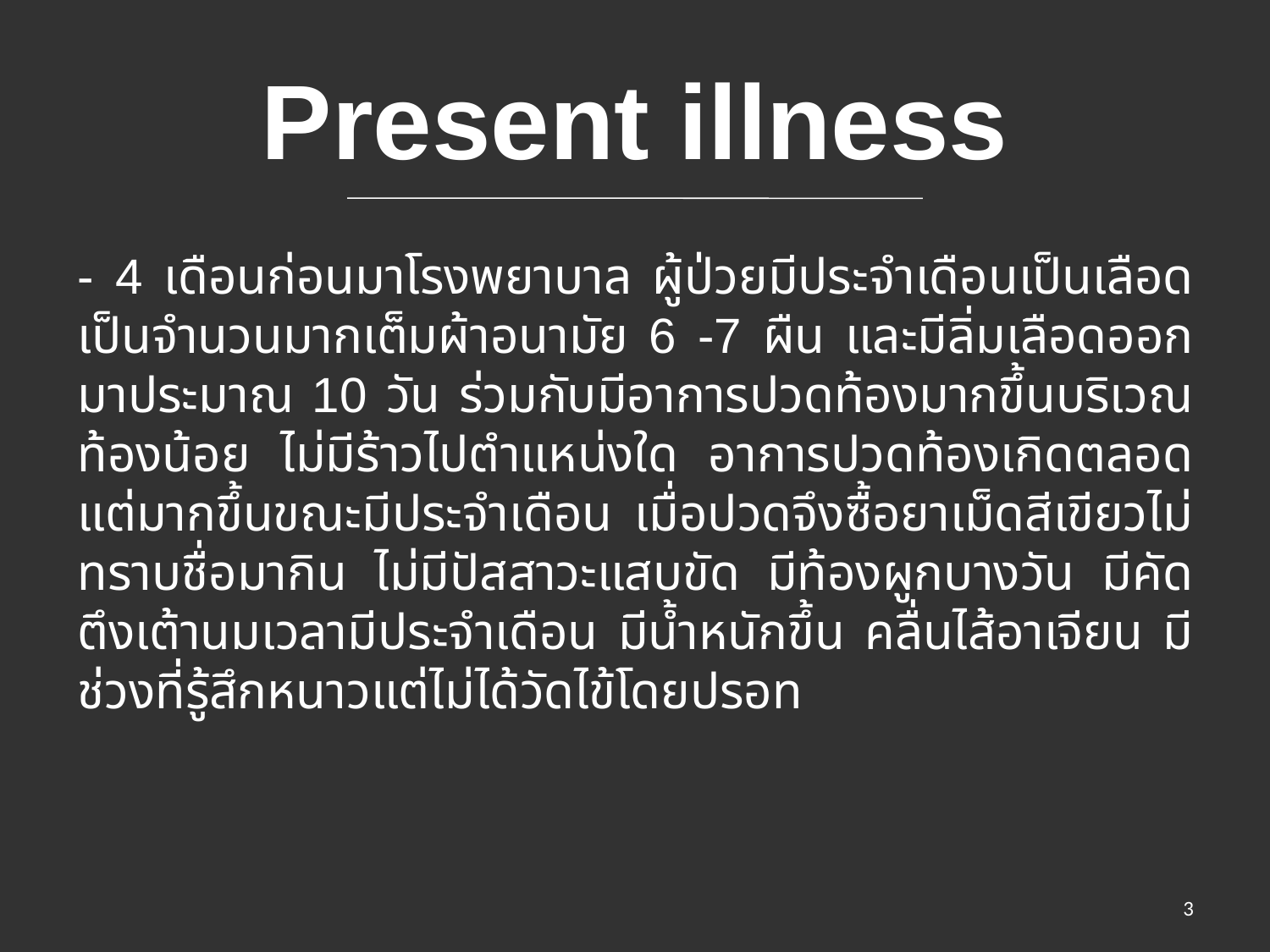

# Present illness
- 4 เดือนก่อนมาโรงพยาบาล ผู้ป่วยมีประจำเดือนเป็นเลือดเป็นจำนวนมากเต็มผ้าอนามัย 6 -7 ผืน และมีลิ่มเลือดออกมาประมาณ 10 วัน ร่วมกับมีอาการปวดท้องมากขึ้นบริเวณท้องน้อย ไม่มีร้าวไปตำแหน่งใด อาการปวดท้องเกิดตลอดแต่มากขึ้นขณะมีประจำเดือน เมื่อปวดจึงซื้อยาเม็ดสีเขียวไม่ทราบชื่อมากิน ไม่มีปัสสาวะแสบขัด มีท้องผูกบางวัน มีคัดตึงเต้านมเวลามีประจำเดือน มีน้ำหนักขึ้น คลื่นไส้อาเจียน มีช่วงที่รู้สึกหนาวแต่ไม่ได้วัดไข้โดยปรอท

3